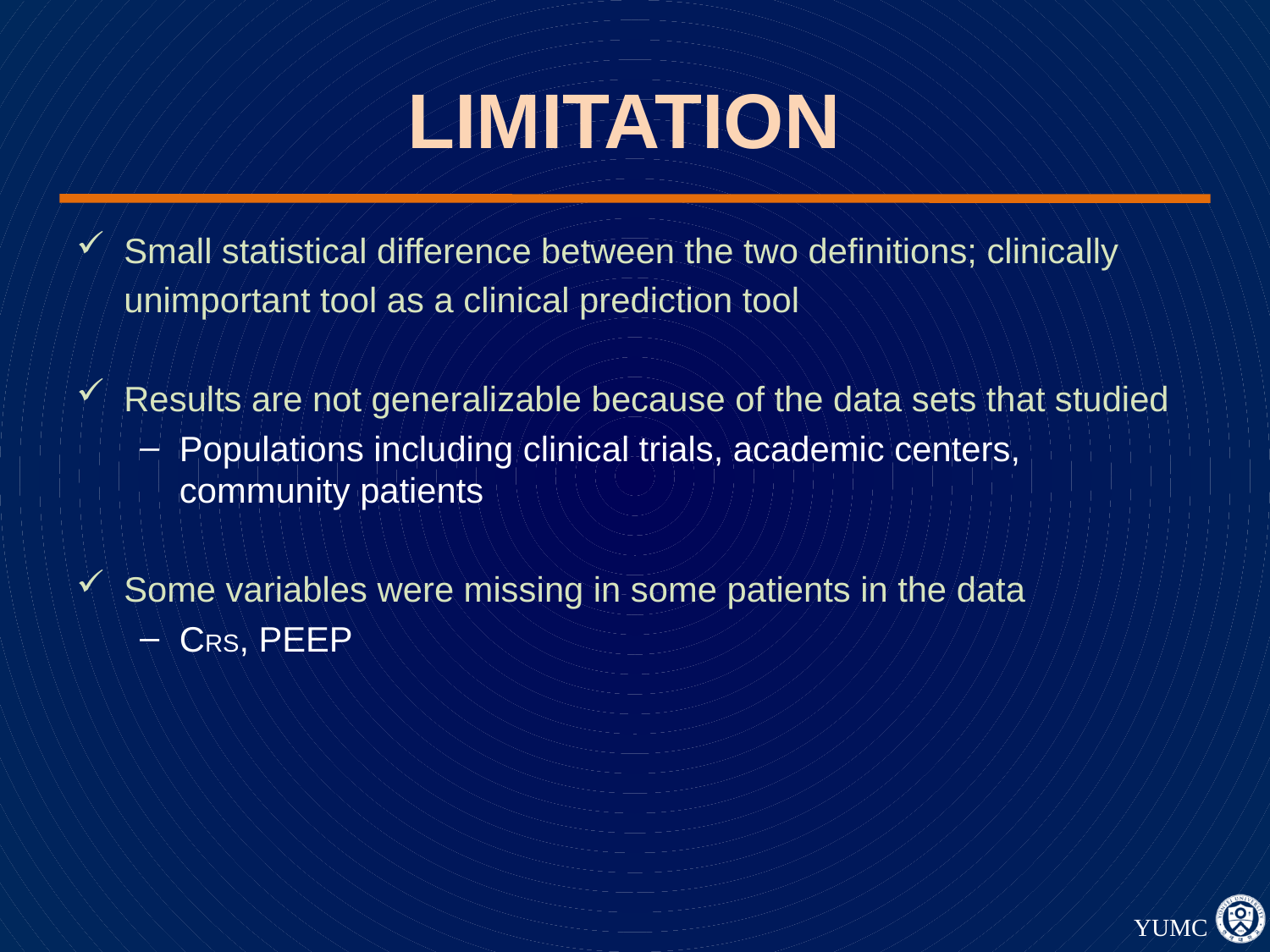

# LIMITATION
Small statistical difference between the two definitions; clinically
	unimportant tool as a clinical prediction tool

Results are not generalizable because of the data sets that studied
Populations including clinical trials, academic centers, community patients

Some variables were missing in some patients in the data
CRS, PEEP